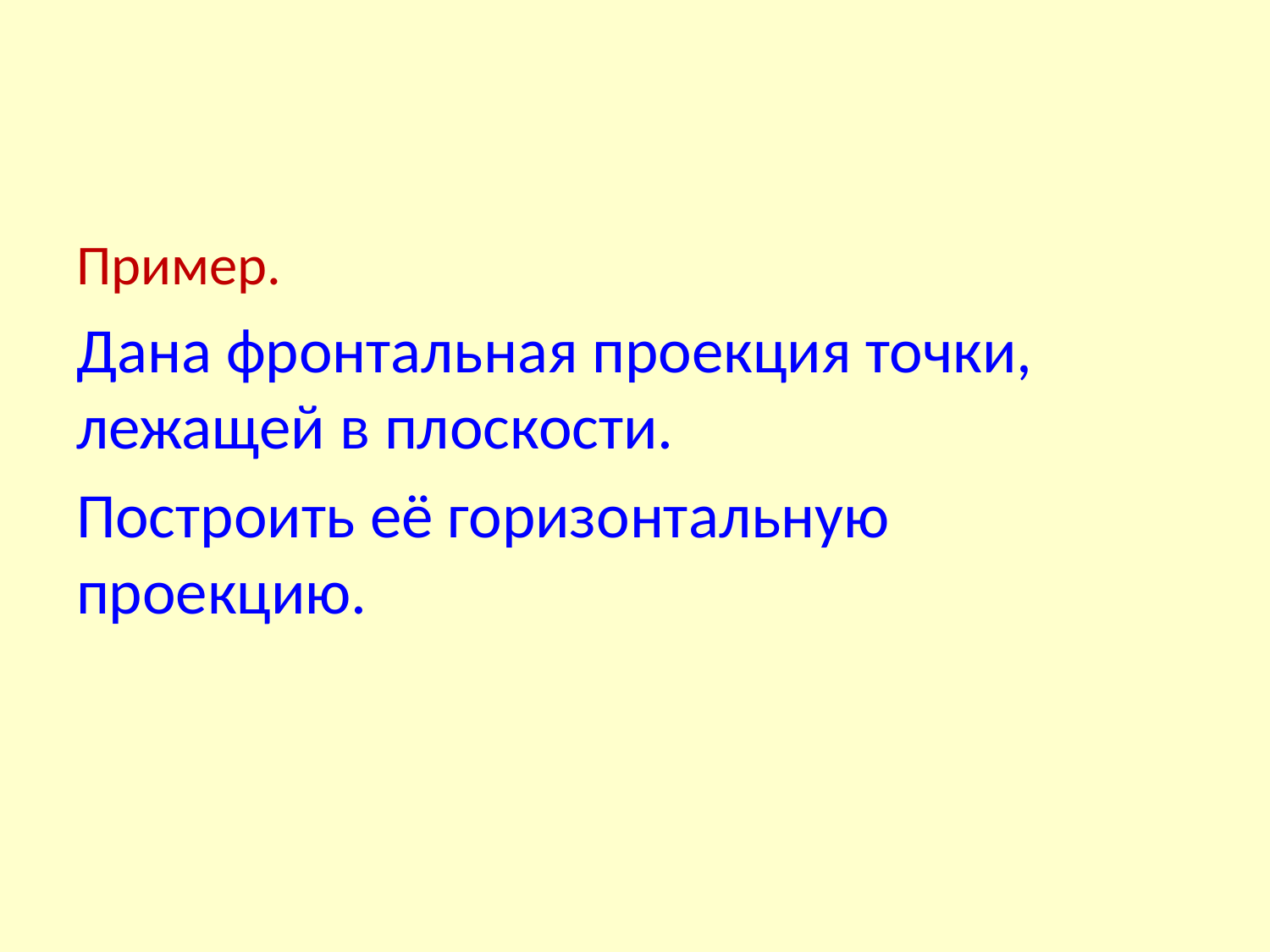

Пример.
Дана фронтальная проекция точки, лежащей в плоскости.
Построить её горизонтальную проекцию.